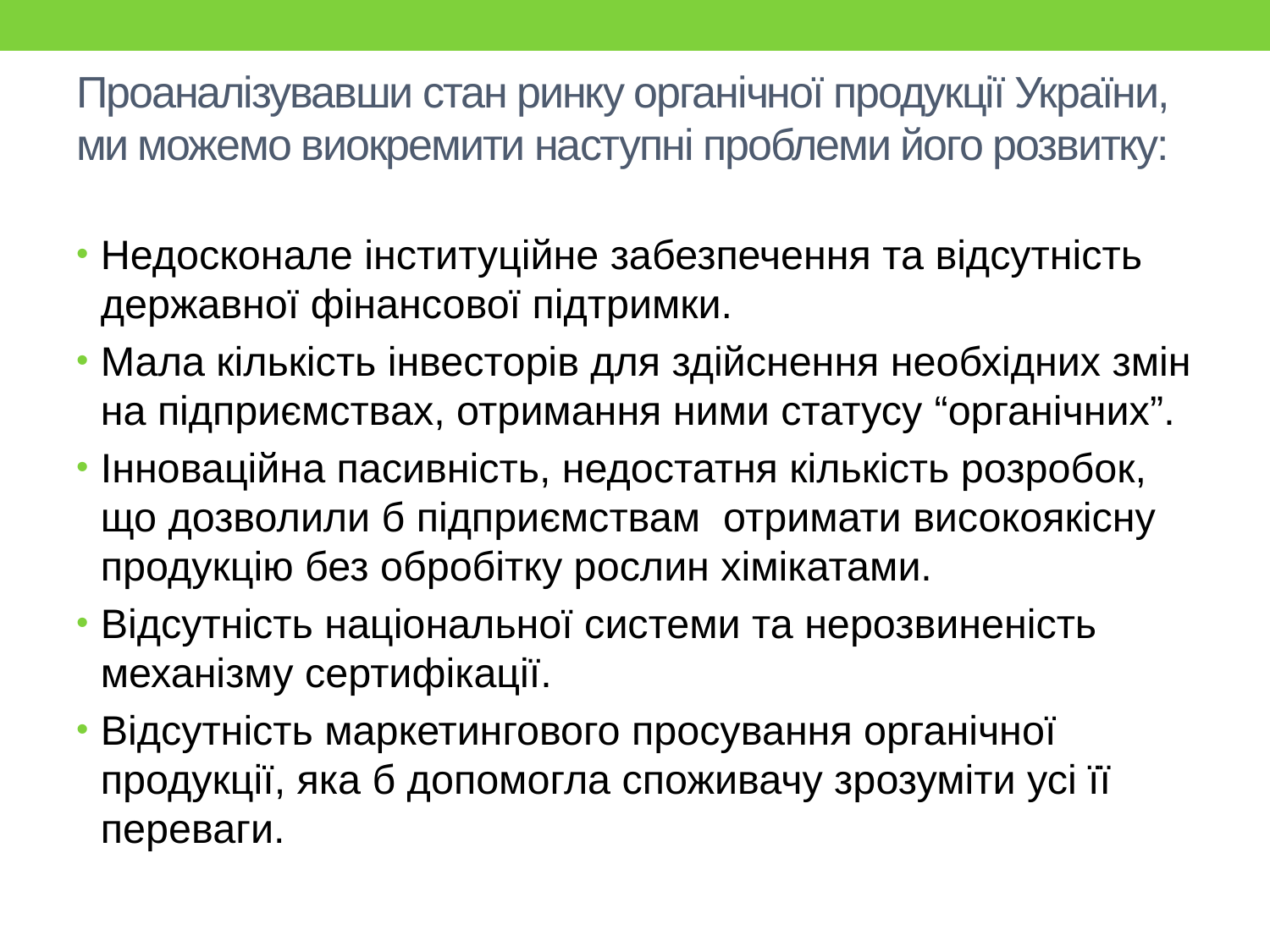

# Проаналізувавши стан ринку органічної продукції України, ми можемо виокремити наступні проблеми його розвитку:
Недосконале інституційне забезпечення та відсутність державної фінансової підтримки.
Мала кількість інвесторів для здійснення необхідних змін на підприємствах, отримання ними статусу “органічних”.
Інноваційна пасивність, недостатня кількість розробок, що дозволили б підприємствам  отримати високоякісну продукцію без обробітку рослин хімікатами.
Відсутність національної системи та нерозвиненість механізму сертифікації.
Відсутність маркетингового просування органічної продукції, яка б допомогла споживачу зрозуміти усі її переваги.